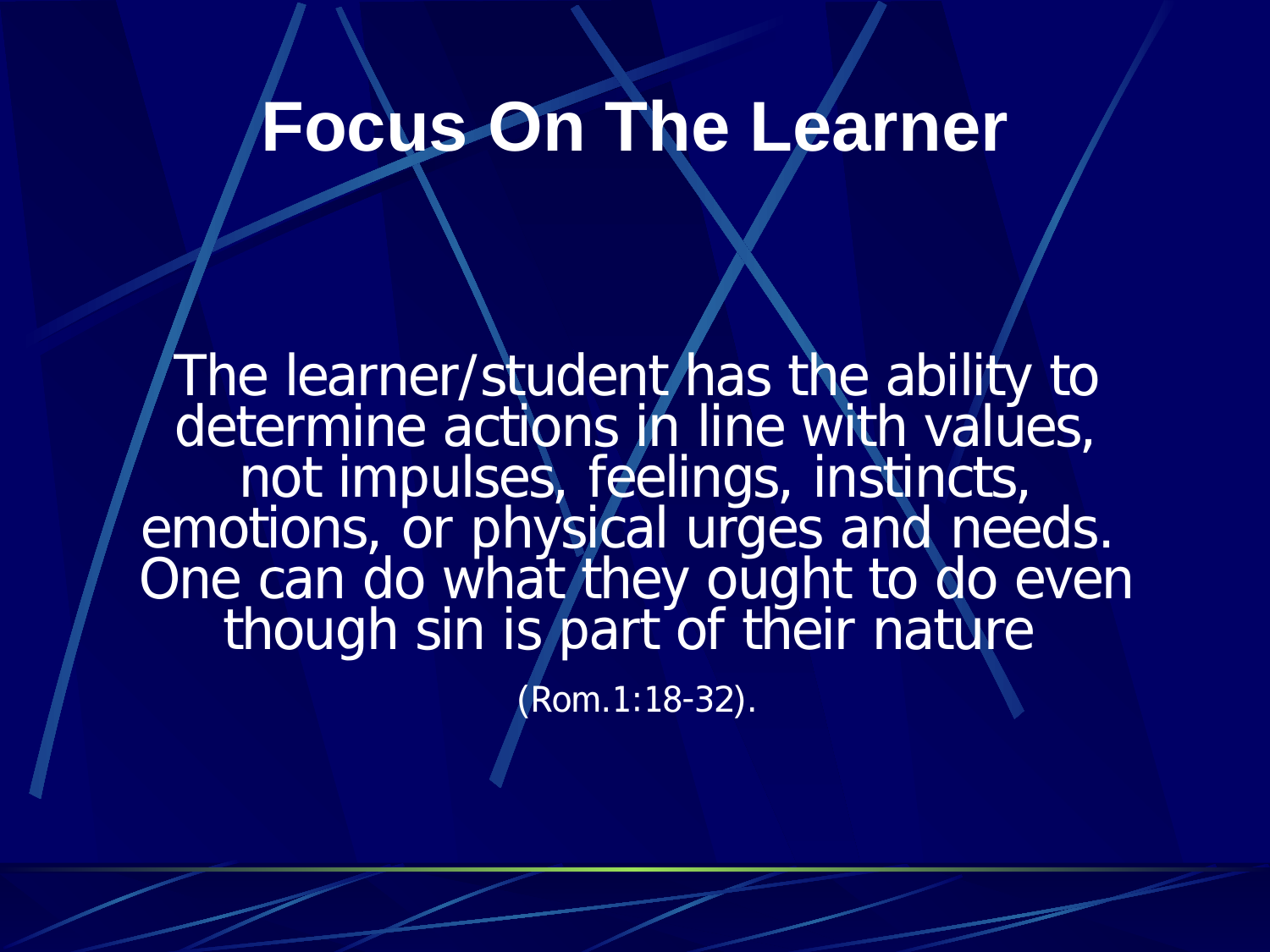

# Focus On The Learner
	The learner/student has the ability to determine actions in line with values, not impulses, feelings, instincts, emotions, or physical urges and needs.  One can do what they ought to do even though sin is part of their nature
	(Rom.1:18-32).